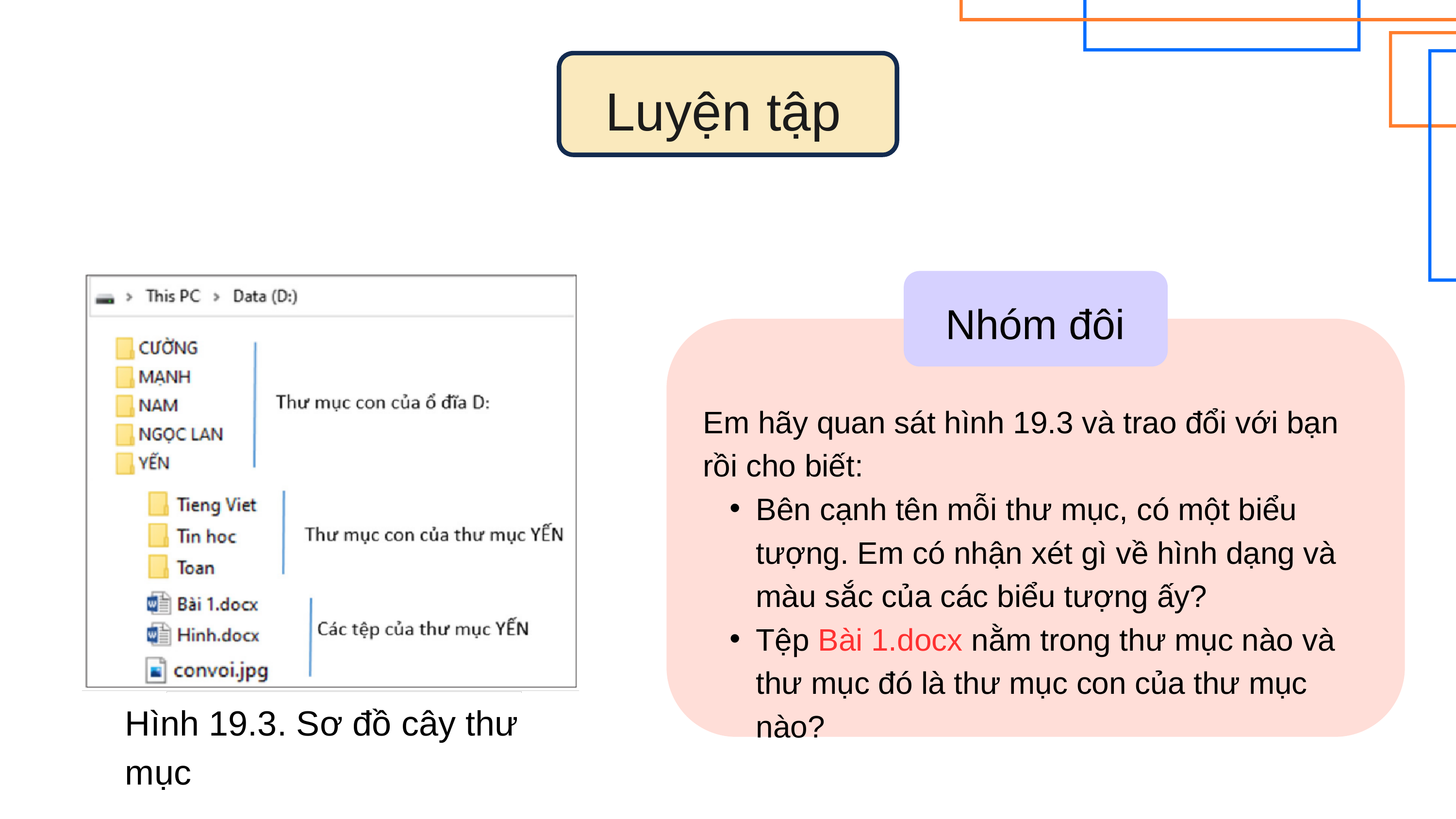

Luyện tập

Hình 19.3. Sơ đồ cây thư mục

Nhóm đôi

Em hãy quan sát hình 19.3 và trao đổi với bạn rồi cho biết:
Bên cạnh tên mỗi thư mục, có một biểu tượng. Em có nhận xét gì về hình dạng và màu sắc của các biểu tượng ấy?
Tệp Bài 1.docx nằm trong thư mục nào và thư mục đó là thư mục con của thư mục nào?